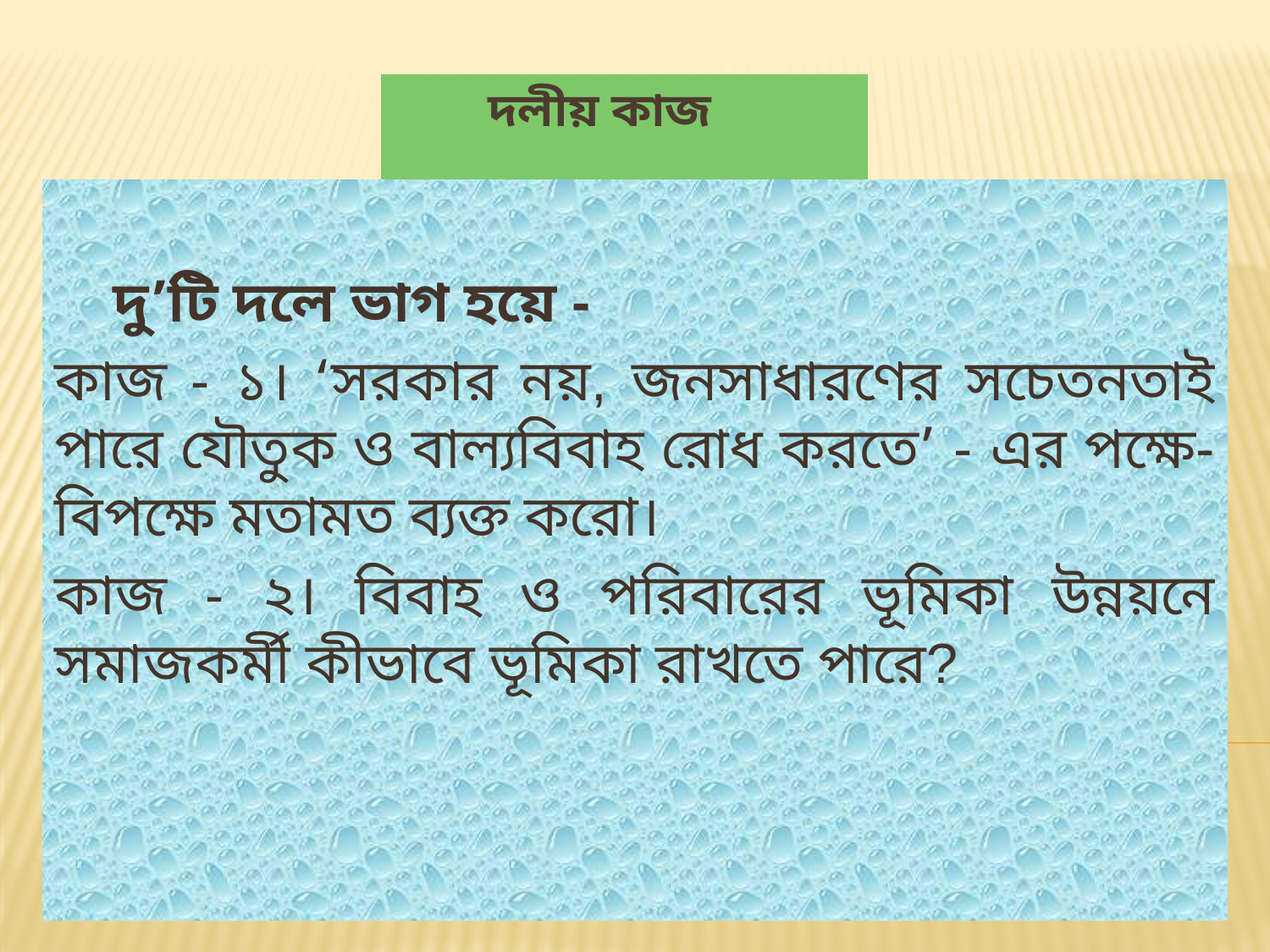

# দলীয় কাজ

    দু’টি দলে ভাগ হয়ে -
কাজ - ১। ‘সরকার নয়, জনসাধারণের সচেতনতাই পারে যৌতুক ও বাল্যবিবাহ রোধ করতে’ - এর পক্ষে-বিপক্ষে মতামত ব্যক্ত করো।
কাজ - ২। বিবাহ ও পরিবারের ভূমিকা উন্নয়নে সমাজকর্মী কীভাবে ভূমিকা রাখতে পারে?